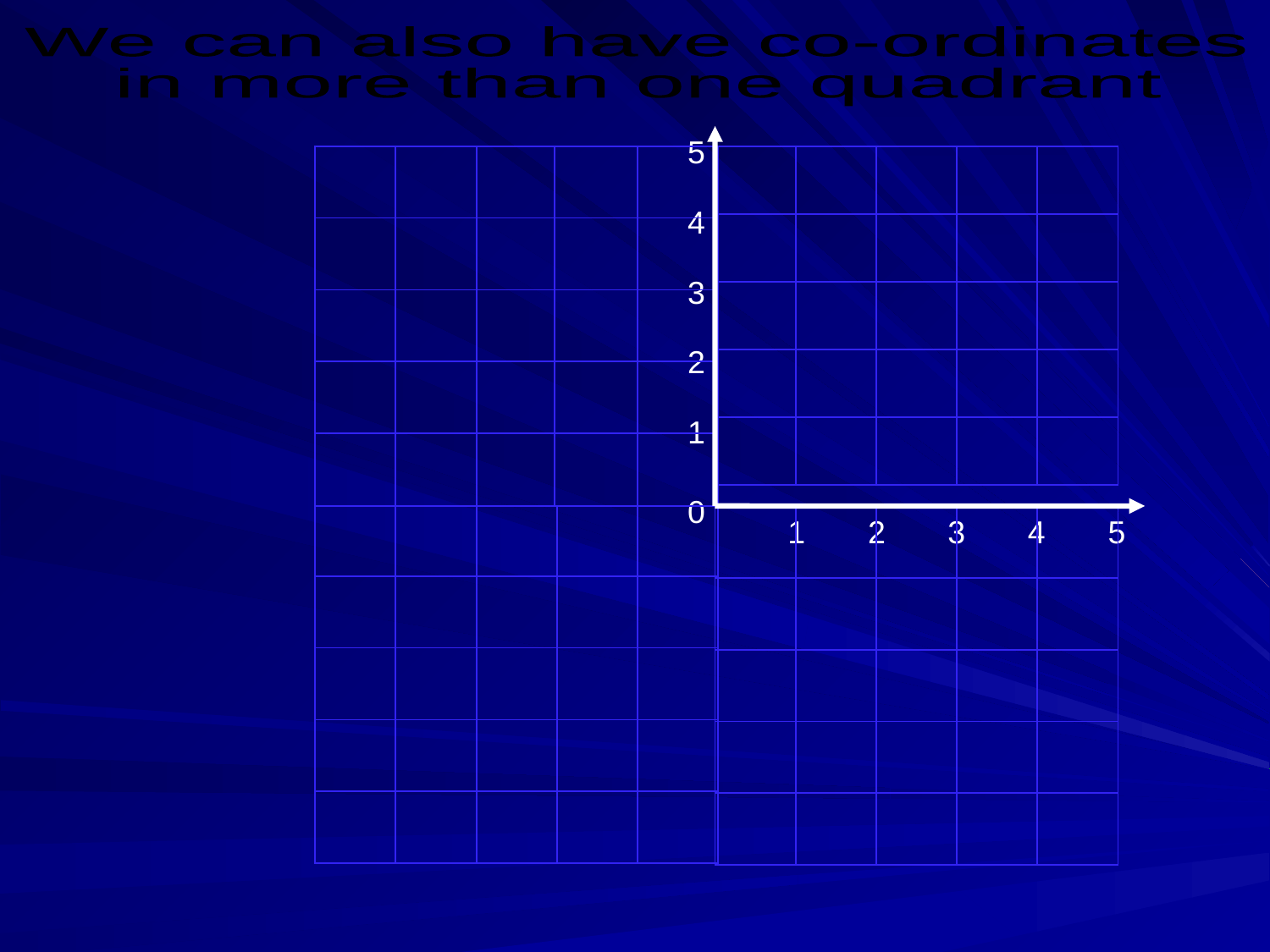

We can also have co-ordinates
in more than one quadrant
5

|  |  |  |  |  |
| --- | --- | --- | --- | --- |
|  |  |  |  |  |
|  |  |  |  |  |
|  |  |  |  |  |
|  |  |  |  |  |
|  |  |  |  |  |
| --- | --- | --- | --- | --- |
|  |  |  |  |  |
|  |  |  |  |  |
|  |  |  |  |  |
|  |  |  |  |  |
4
3
2
1
0
|  |  |  |  |  |
| --- | --- | --- | --- | --- |
|  |  |  |  |  |
|  |  |  |  |  |
|  |  |  |  |  |
|  |  |  |  |  |
|  |  |  |  |  |
| --- | --- | --- | --- | --- |
|  |  |  |  |  |
|  |  |  |  |  |
|  |  |  |  |  |
|  |  |  |  |  |

1
2
3
4
5